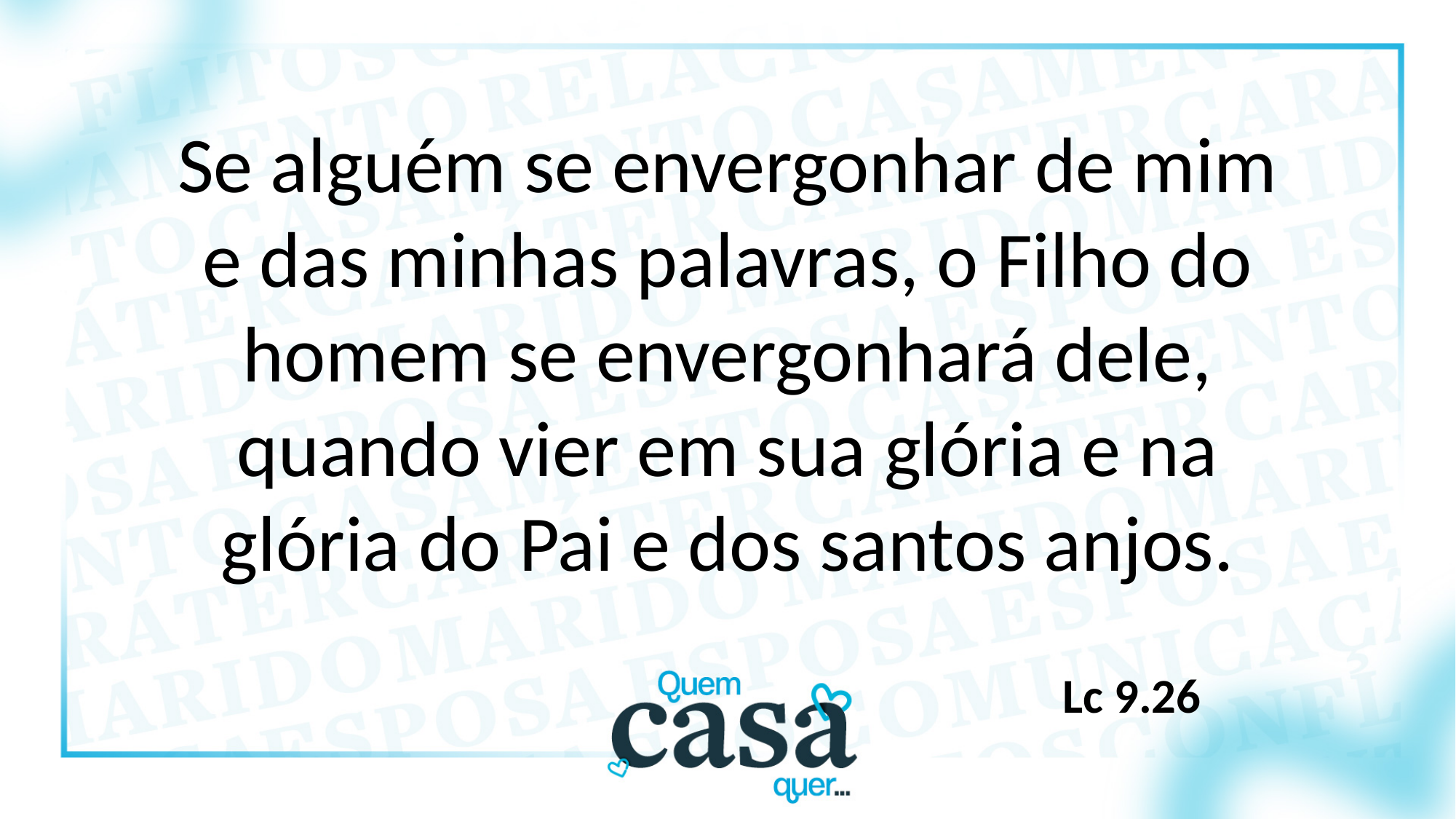

Se alguém se envergonhar de mim e das minhas palavras, o Filho do homem se envergonhará dele, quando vier em sua glória e na glória do Pai e dos santos anjos.
Lc 9.26